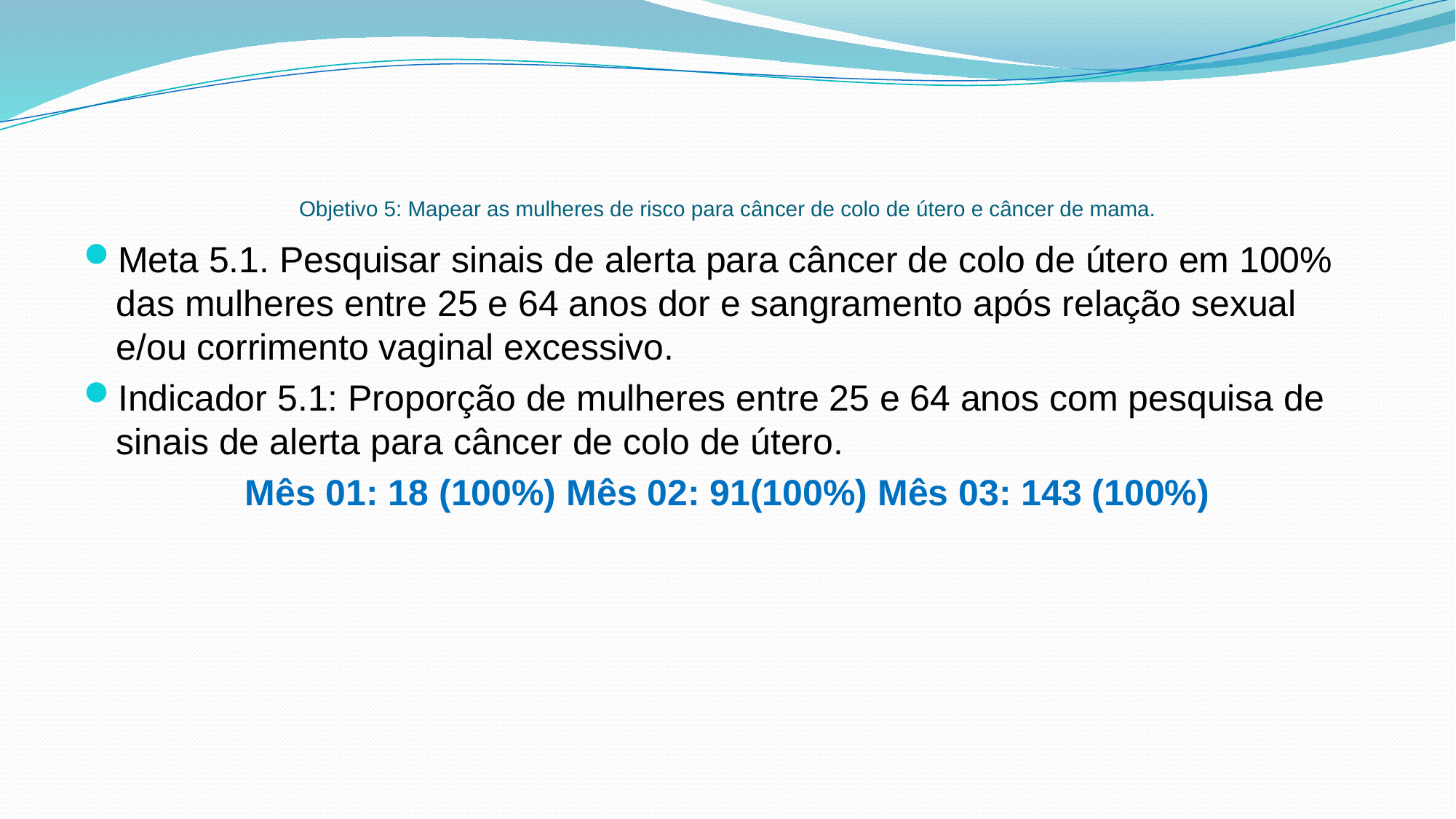

# Objetivo 5: Mapear as mulheres de risco para câncer de colo de útero e câncer de mama.
Meta 5.1. Pesquisar sinais de alerta para câncer de colo de útero em 100% das mulheres entre 25 e 64 anos dor e sangramento após relação sexual e/ou corrimento vaginal excessivo.
Indicador 5.1: Proporção de mulheres entre 25 e 64 anos com pesquisa de sinais de alerta para câncer de colo de útero.
Mês 01: 18 (100%) Mês 02: 91(100%) Mês 03: 143 (100%)